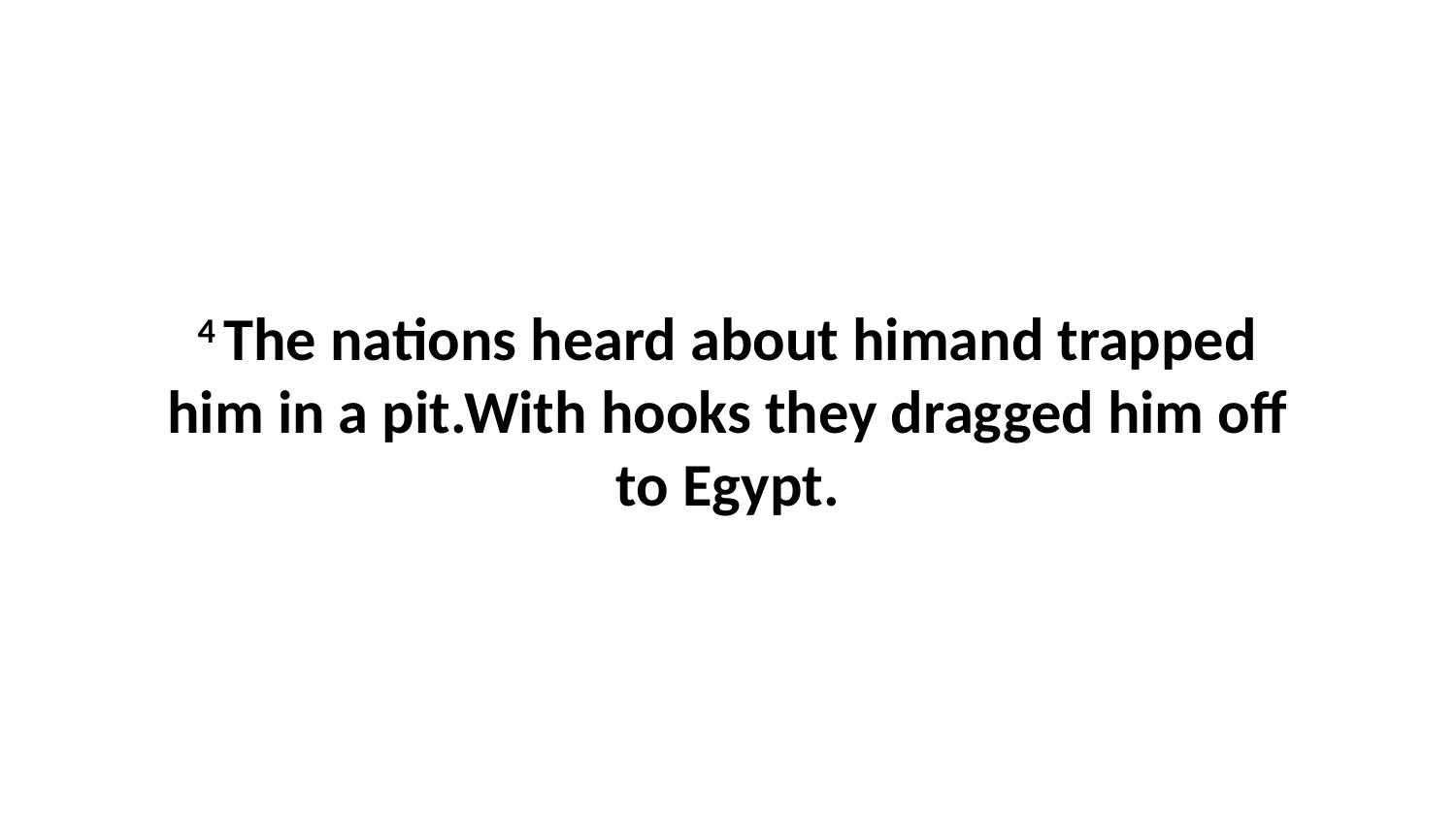

4 The nations heard about himand trapped him in a pit.With hooks they dragged him off to Egypt.